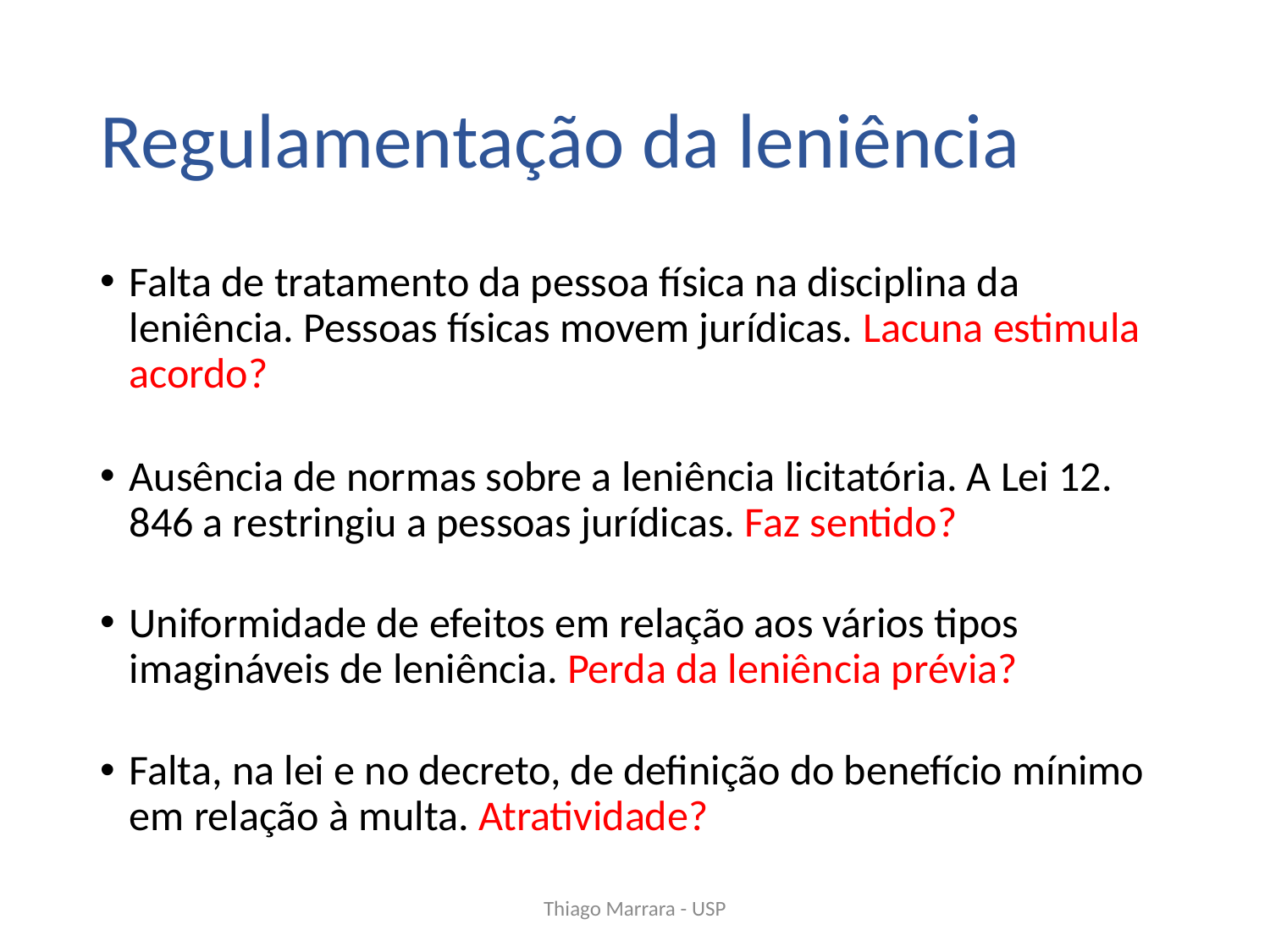

# Regulamentação da leniência
Falta de tratamento da pessoa física na disciplina da leniência. Pessoas físicas movem jurídicas. Lacuna estimula acordo?

Ausência de normas sobre a leniência licitatória. A Lei 12. 846 a restringiu a pessoas jurídicas. Faz sentido?

Uniformidade de efeitos em relação aos vários tipos imagináveis de leniência. Perda da leniência prévia?

Falta, na lei e no decreto, de definição do benefício mínimo em relação à multa. Atratividade?

Thiago Marrara - USP